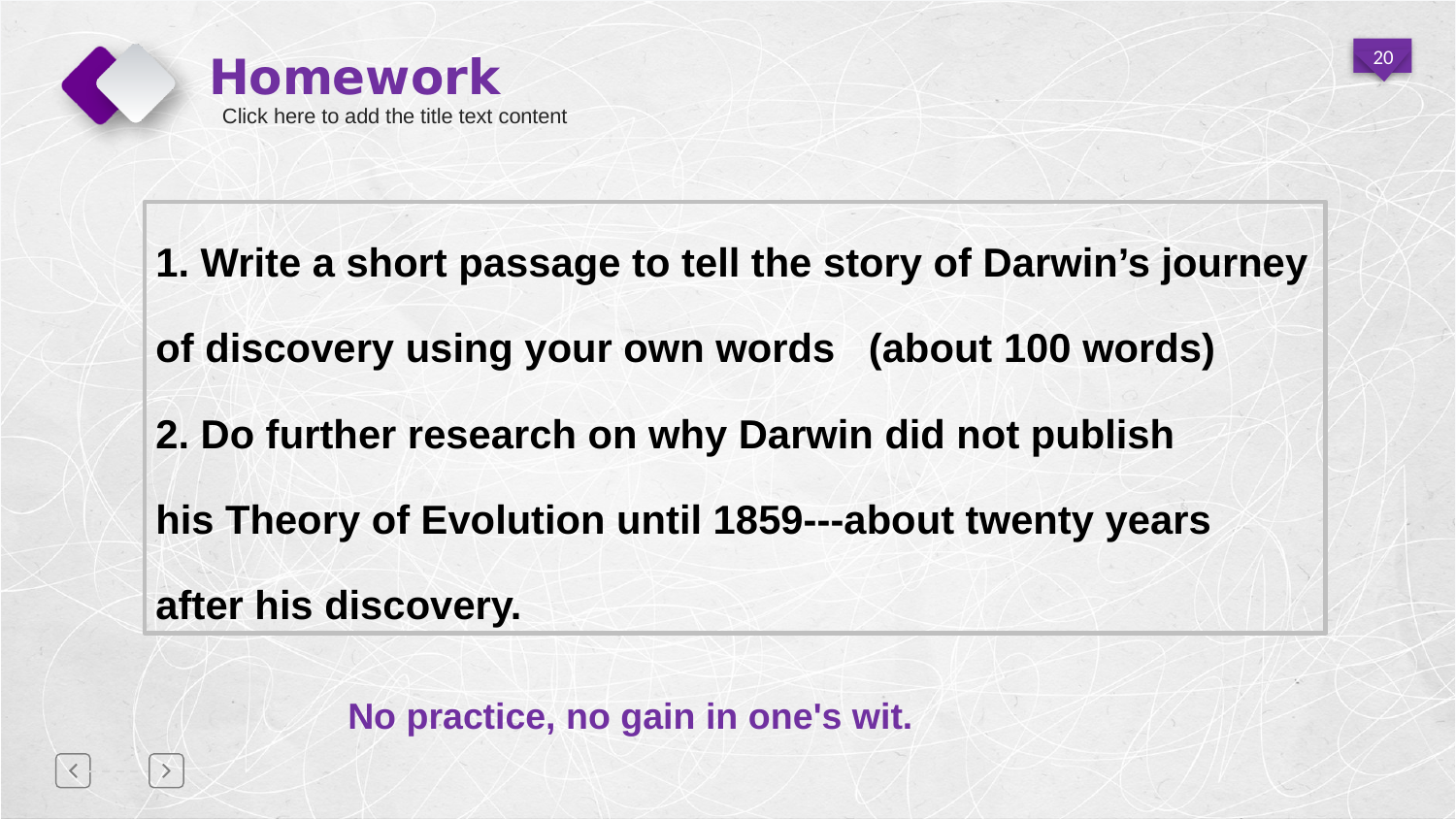

Homework
1. Write a short passage to tell the story of Darwin’s journey
of discovery using your own words   (about 100 words)
2. Do further research on why Darwin did not publish
his Theory of Evolution until 1859---about twenty years
after his discovery.
No practice, no gain in one's wit.